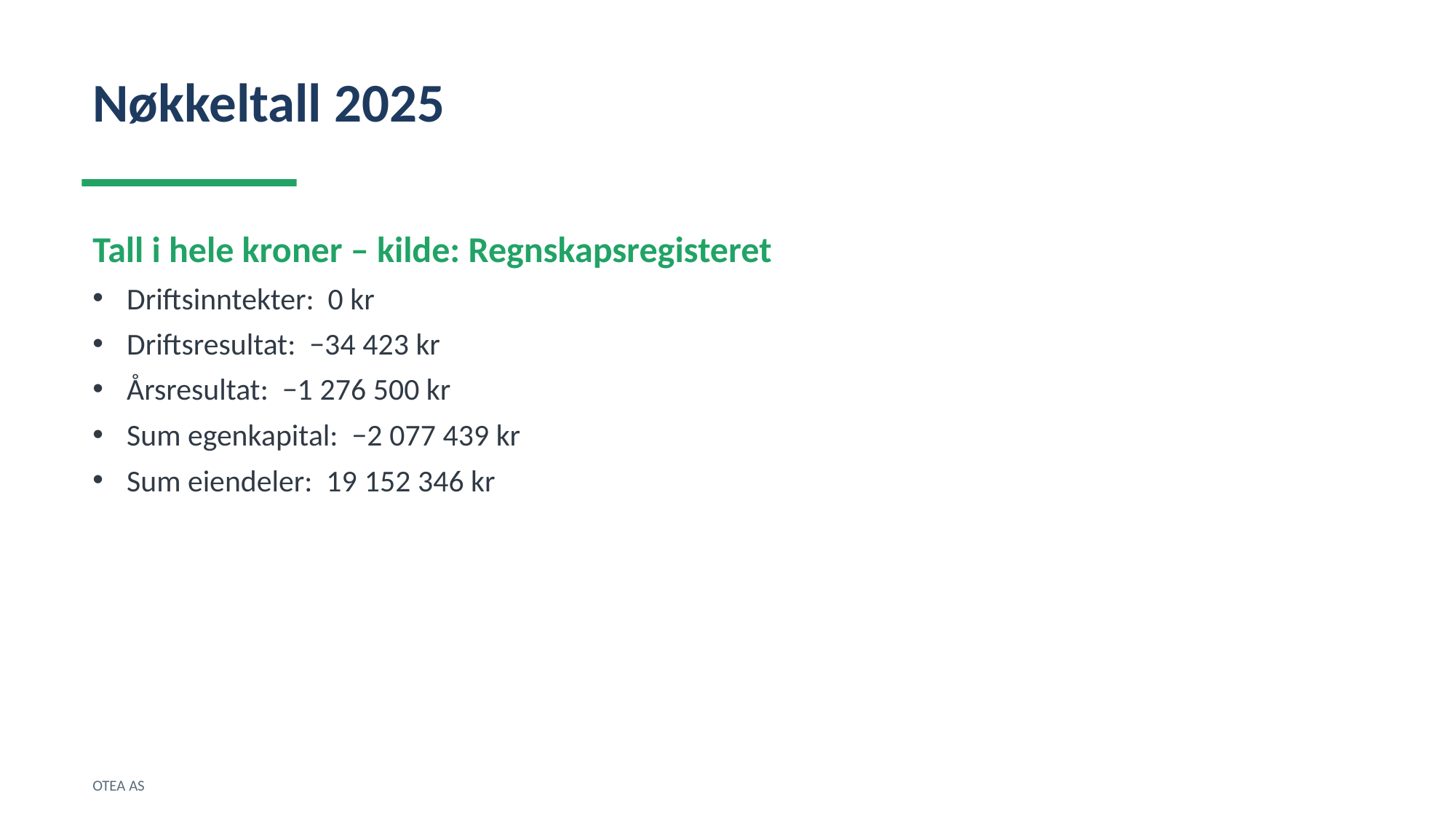

Nøkkeltall 2025

Tall i hele kroner – kilde: Regnskapsregisteret
Driftsinntekter:  0 kr
Driftsresultat:  −34 423 kr
Årsresultat:  −1 276 500 kr
Sum egenkapital:  −2 077 439 kr
Sum eiendeler:  19 152 346 kr
OTEA AS